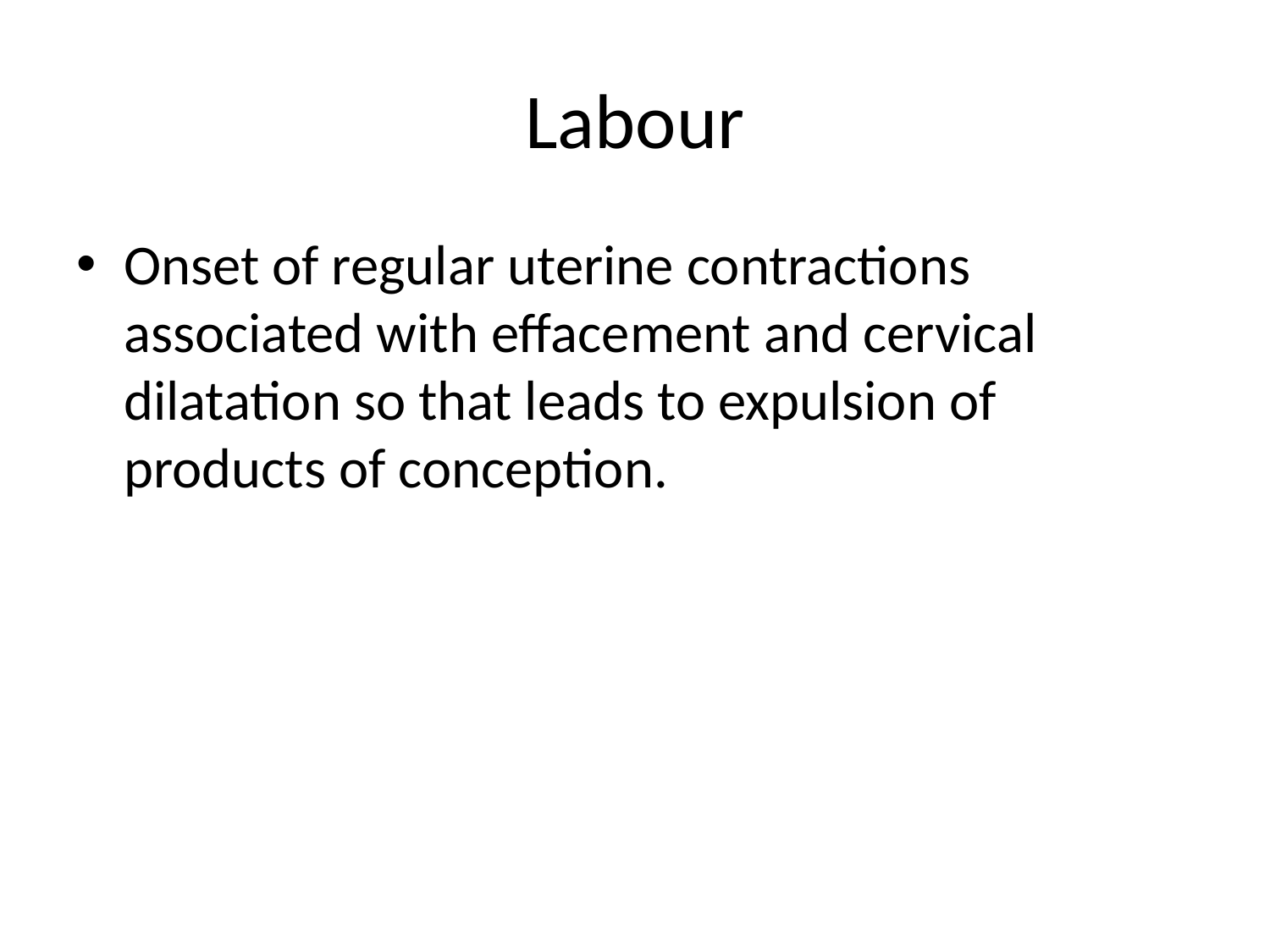

# Labour
Onset of regular uterine contractions associated with effacement and cervical dilatation so that leads to expulsion of products of conception.